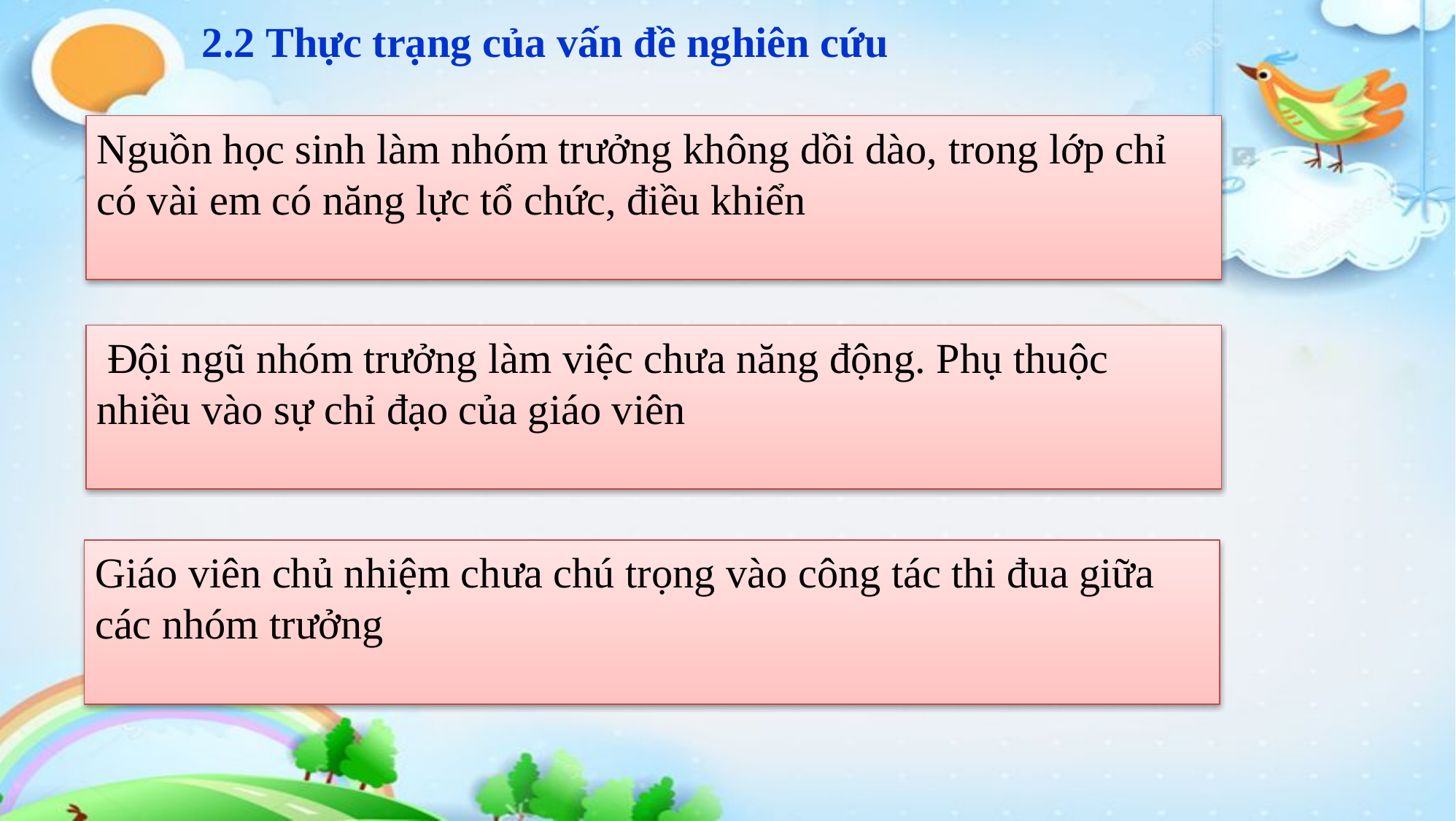

2.2 Thực trạng của vấn đề nghiên cứu
Nguồn học sinh làm nhóm trưởng không dồi dào, trong lớp chỉ có vài em có năng lực tổ chức, điều khiển

 Đội ngũ nhóm trưởng làm việc chưa năng động. Phụ thuộc nhiều vào sự chỉ đạo của giáo viên

Giáo viên chủ nhiệm chưa chú trọng vào công tác thi đua giữa các nhóm trưởng